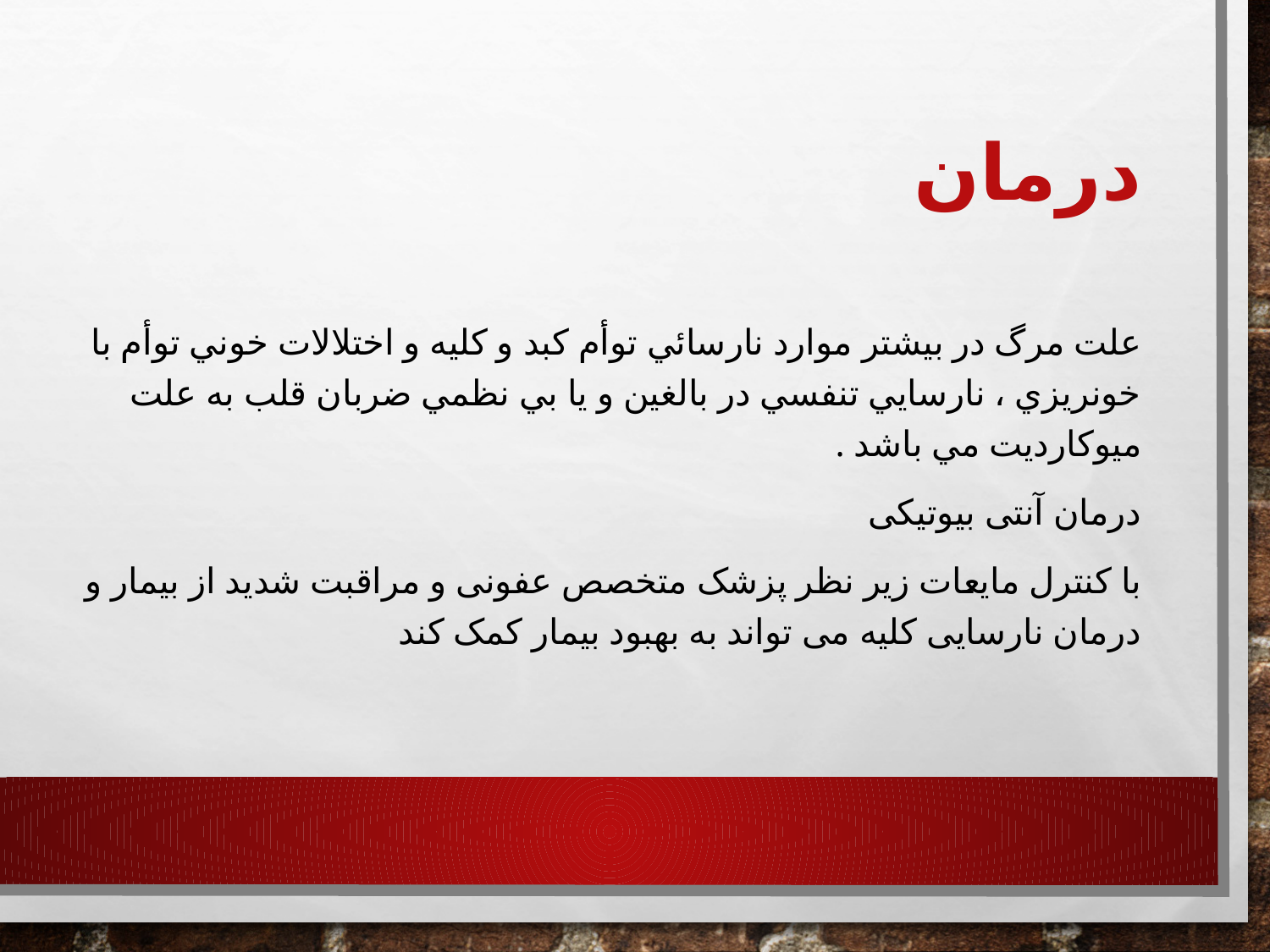

# درمان
علت مرگ در بيشتر موارد نارسائي توأم کبد و کليه و اختلالات خوني توأم با خونريزي ، نارسايي تنفسي در بالغين و يا بي نظمي ضربان قلب به علت ميوکارديت مي باشد .
درمان آنتی بیوتیکی
با کنترل مایعات زیر نظر پزشک متخصص عفونی و مراقبت شدید از بیمار و درمان نارسایی کلیه می تواند به بهبود بیمار کمک کند